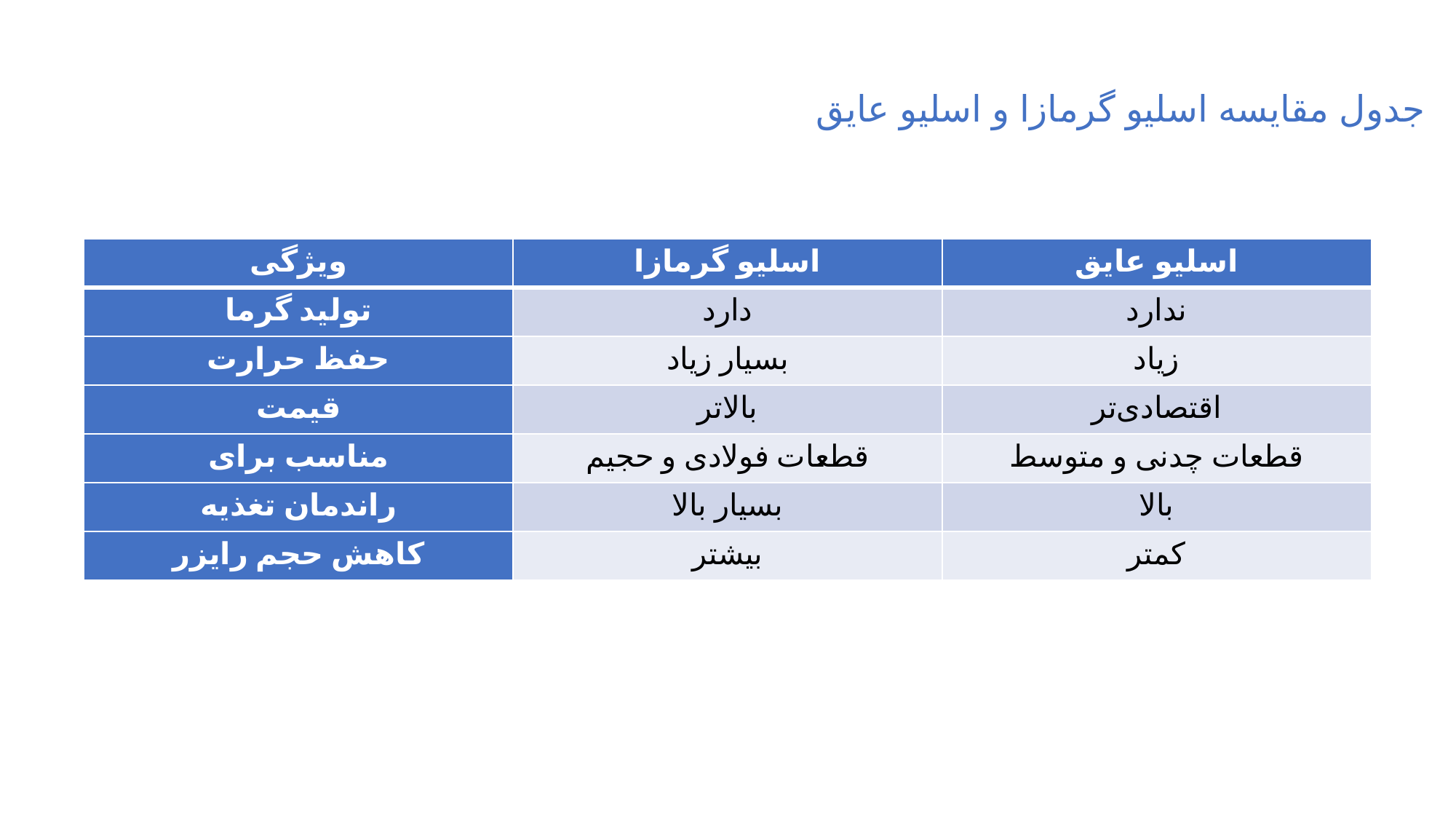

جدول مقایسه اسلیو گرمازا و اسلیو عایق
| ویژگی | اسلیو گرمازا | اسلیو عایق |
| --- | --- | --- |
| تولید گرما | دارد | ندارد |
| حفظ حرارت | بسیار زیاد | زیاد |
| قیمت | بالاتر | اقتصادی‌تر |
| مناسب برای | قطعات فولادی و حجیم | قطعات چدنی و متوسط |
| راندمان تغذیه | بسیار بالا | بالا |
| کاهش حجم رایزر | بیشتر | کمتر |